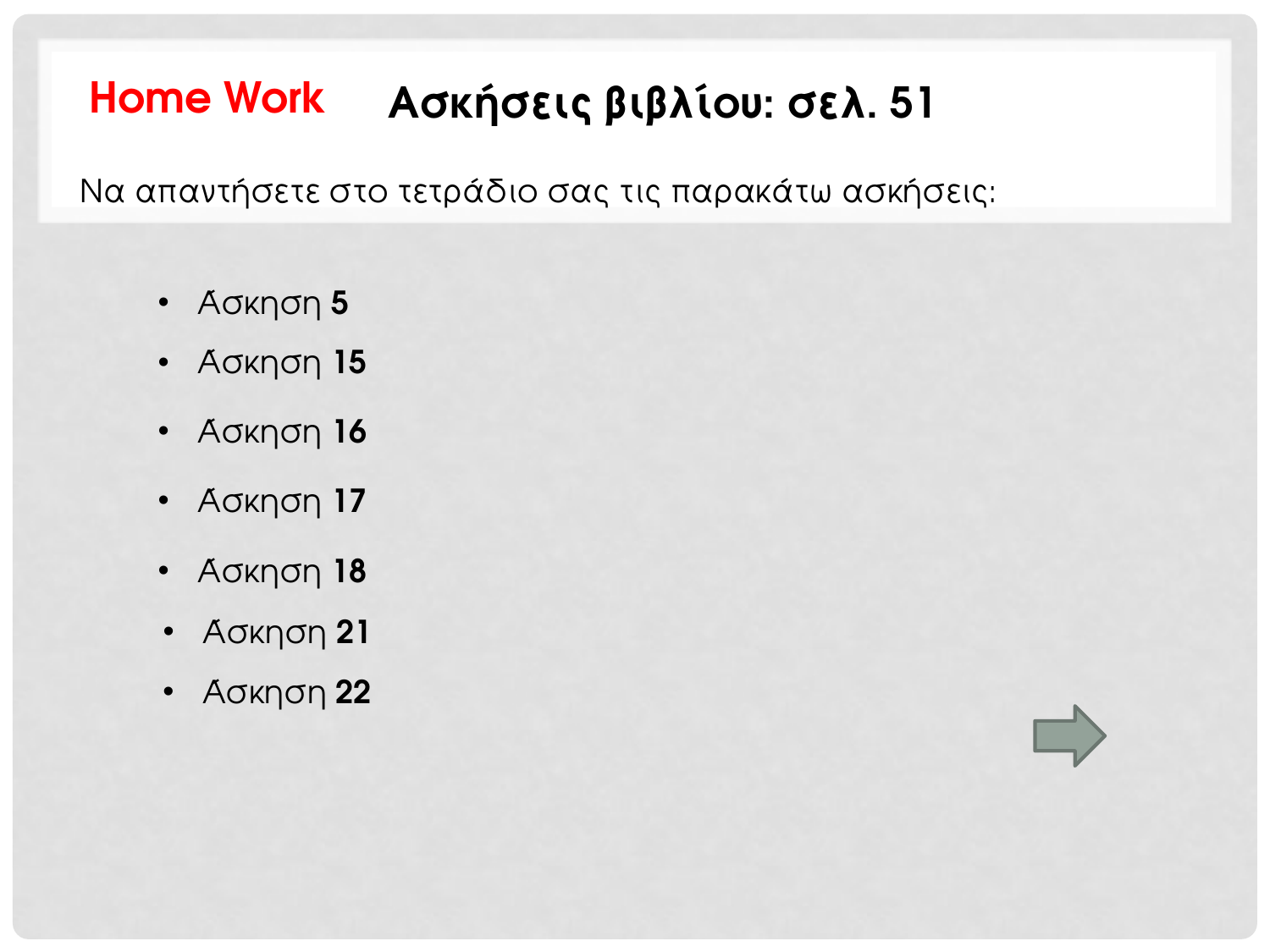

Home Work
Ασκήσεις βιβλίου: σελ. 51
Να απαντήσετε στο τετράδιο σας τις παρακάτω ασκήσεις:
Άσκηση 5
Άσκηση 15
Άσκηση 16
Άσκηση 17
Άσκηση 18
Άσκηση 21
Άσκηση 22